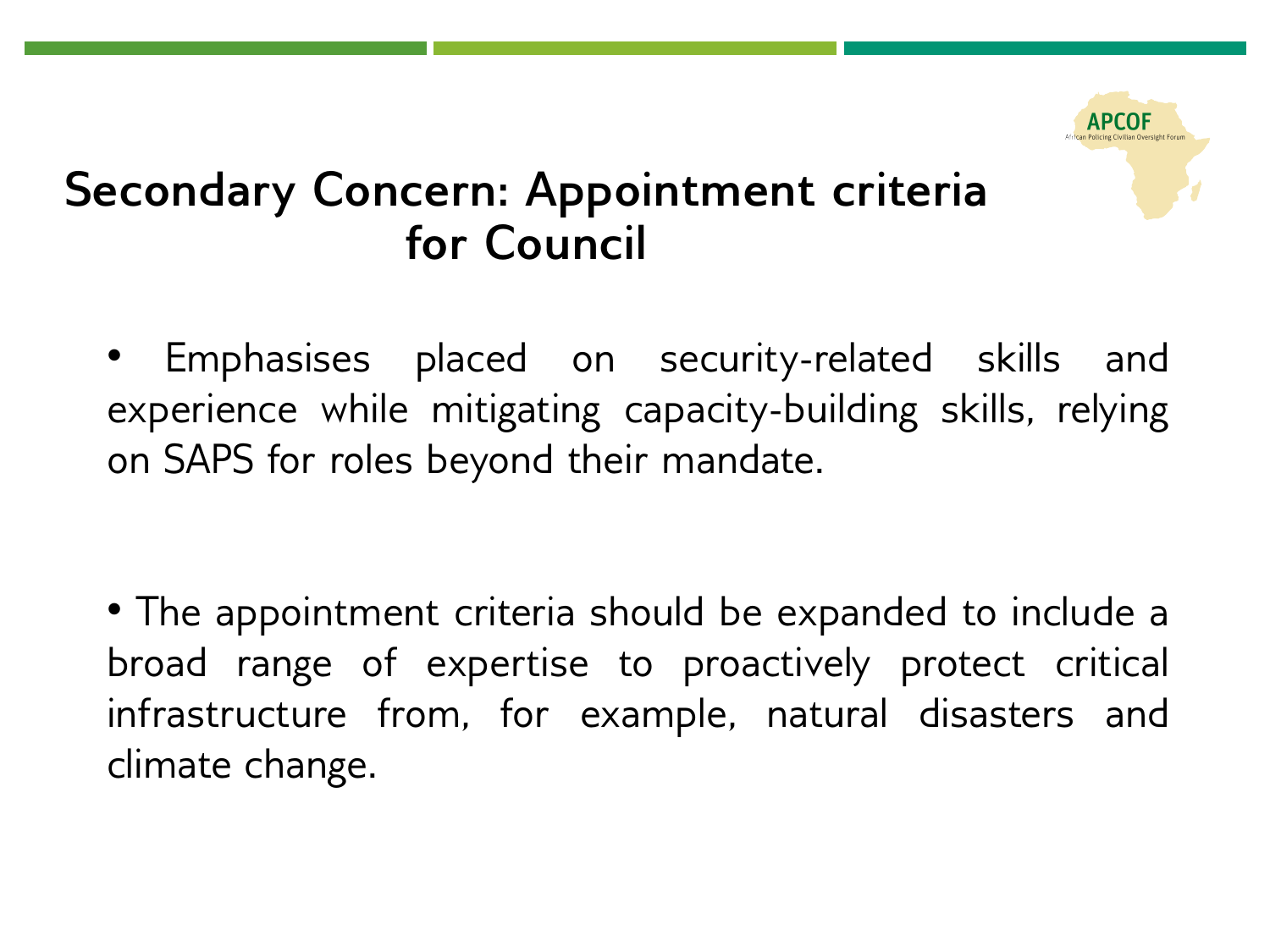

# Secondary Concern: Appointment criteria for Council

 Emphasises placed on security-related skills and experience while mitigating capacity-building skills, relying on SAPS for roles beyond their mandate.

 The appointment criteria should be expanded to include a broad range of expertise to proactively protect critical infrastructure from, for example, natural disasters and climate change.